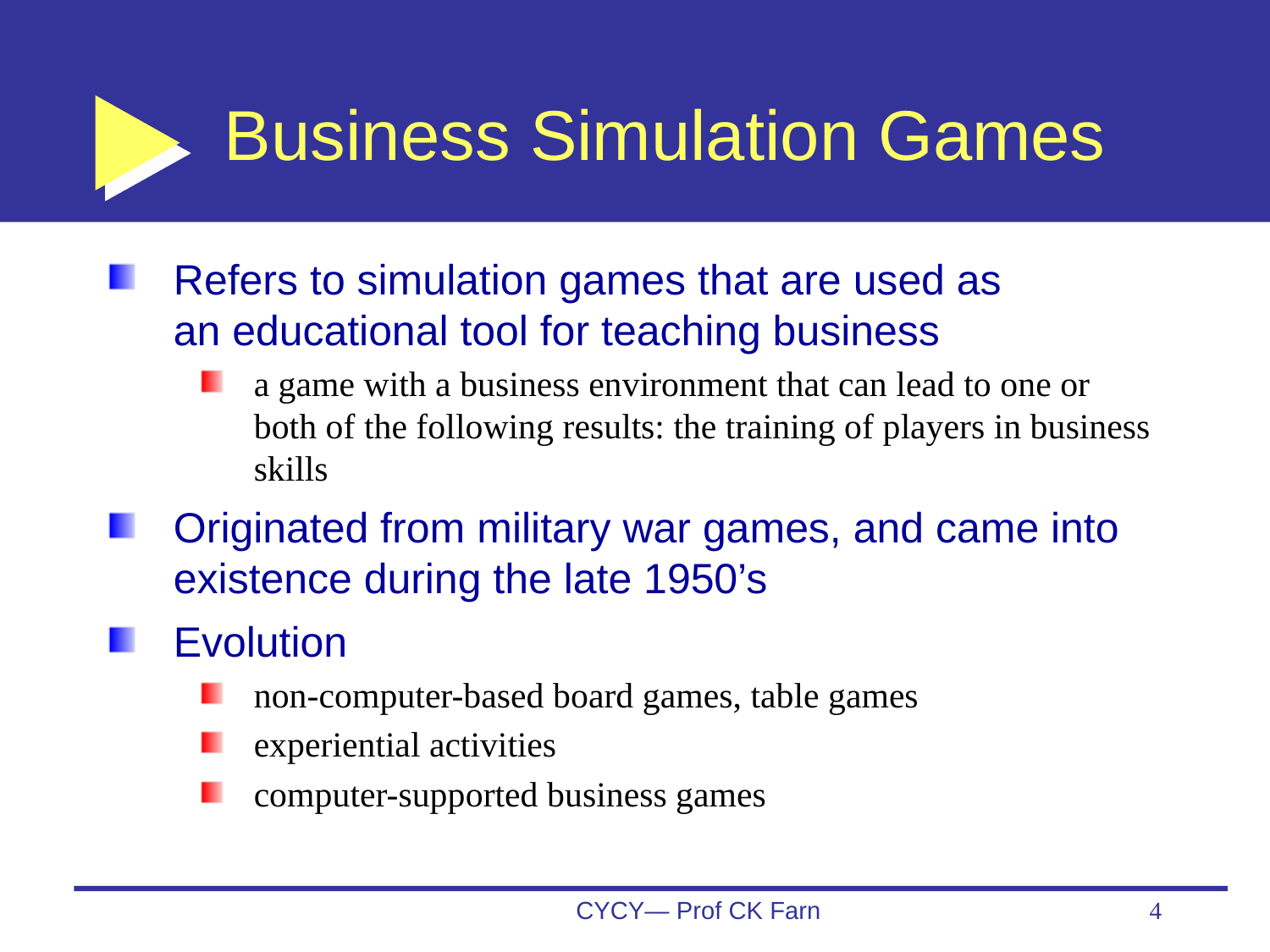

# Business Simulation Games
Refers to simulation games that are used as an educational tool for teaching business
a game with a business environment that can lead to one or both of the following results: the training of players in business skills
Originated from military war games, and came into existence during the late 1950’s
Evolution
non-computer-based board games, table games
experiential activities
computer-supported business games
CYCY— Prof CK Farn
4